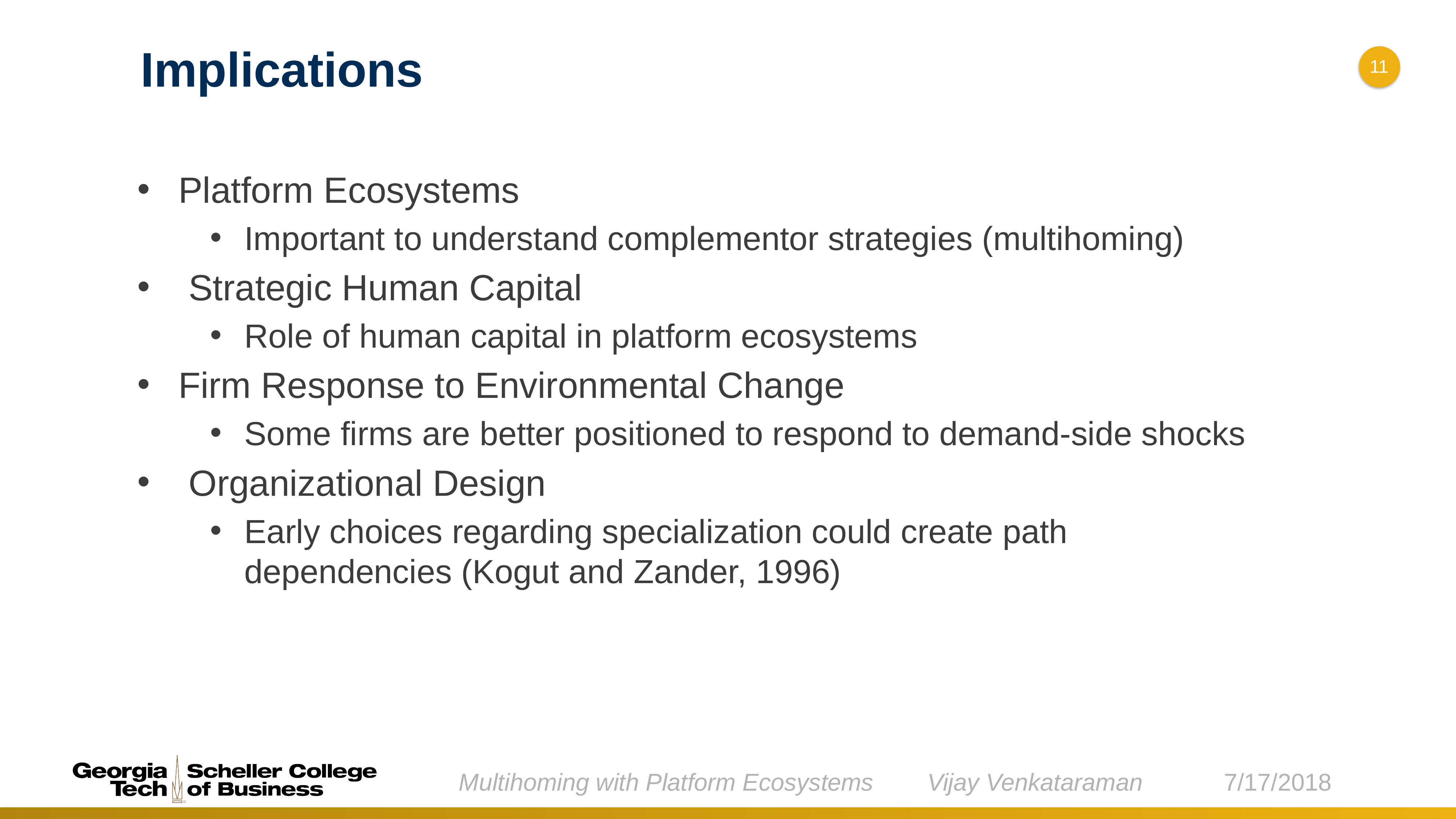

Implications
11
Platform Ecosystems
Important to understand complementor strategies (multihoming)
Strategic Human Capital
Role of human capital in platform ecosystems
Firm Response to Environmental Change
Some firms are better positioned to respond to demand-side shocks
Organizational Design
Early choices regarding specialization could create path dependencies (Kogut and Zander, 1996)
Multihoming with Platform Ecosystems        Vijay Venkataraman
7/17/2018